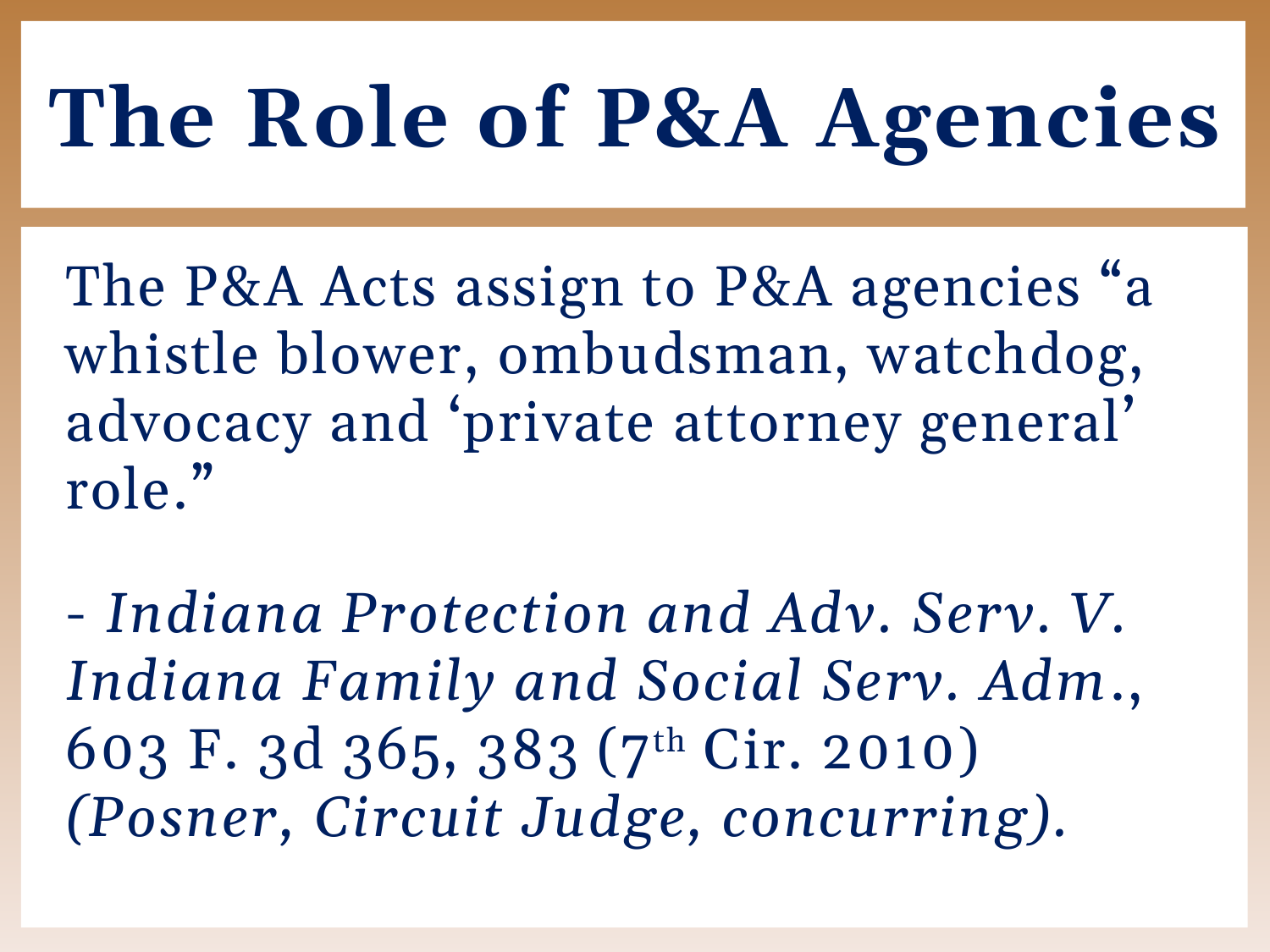

# The Role of P&A Agencies
The P&A Acts assign to P&A agencies “a whistle blower, ombudsman, watchdog, advocacy and ‘private attorney general’ role.”

- Indiana Protection and Adv. Serv. V. Indiana Family and Social Serv. Adm., 603 F. 3d 365, 383 (7th Cir. 2010) (Posner, Circuit Judge, concurring).